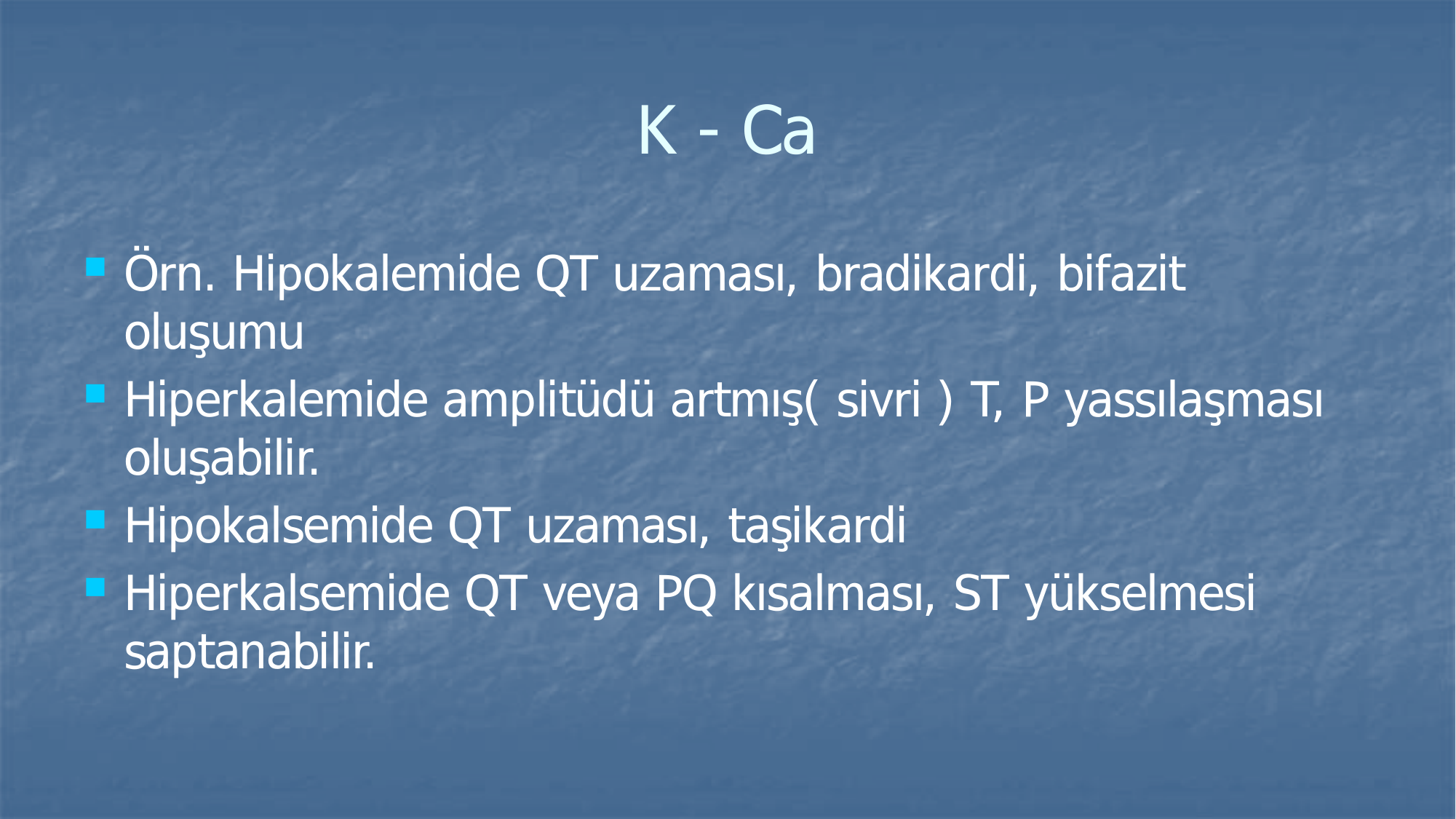

# K - Ca
Örn. Hipokalemide QT uzaması, bradikardi, bifazit oluşumu
Hiperkalemide amplitüdü artmış( sivri ) T, P yassılaşması oluşabilir.
Hipokalsemide QT uzaması, taşikardi
Hiperkalsemide QT veya PQ kısalması, ST yükselmesi saptanabilir.